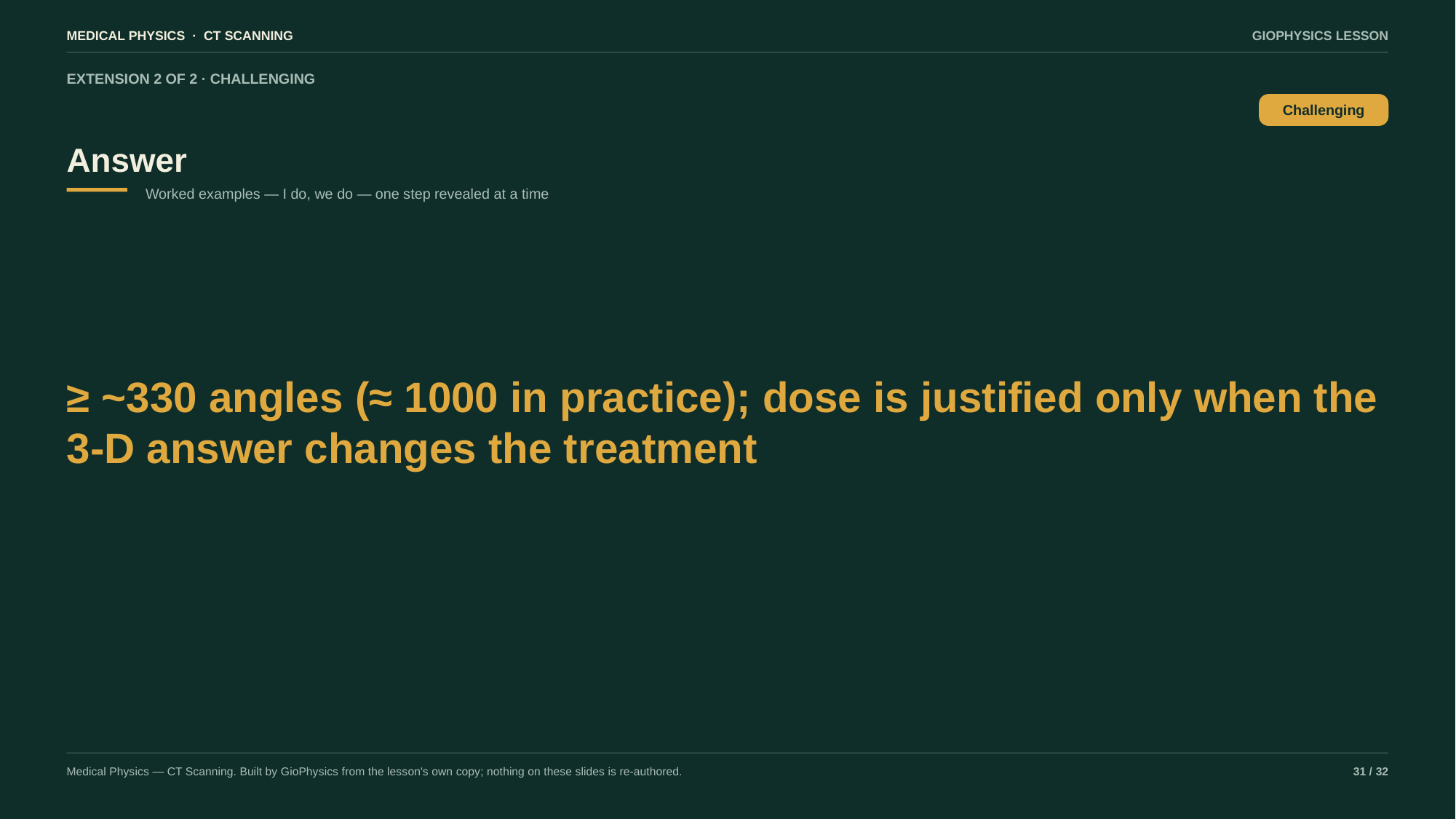

MEDICAL PHYSICS  ·  CT SCANNING
GIOPHYSICS LESSON

EXTENSION 2 OF 2 · CHALLENGING
Answer

Challenging
Worked examples — I do, we do — one step revealed at a time

≥ ~330 angles (≈ 1000 in practice); dose is justified only when the 3-D answer changes the treatment

Medical Physics — CT Scanning. Built by GioPhysics from the lesson's own copy; nothing on these slides is re-authored.
31 / 32